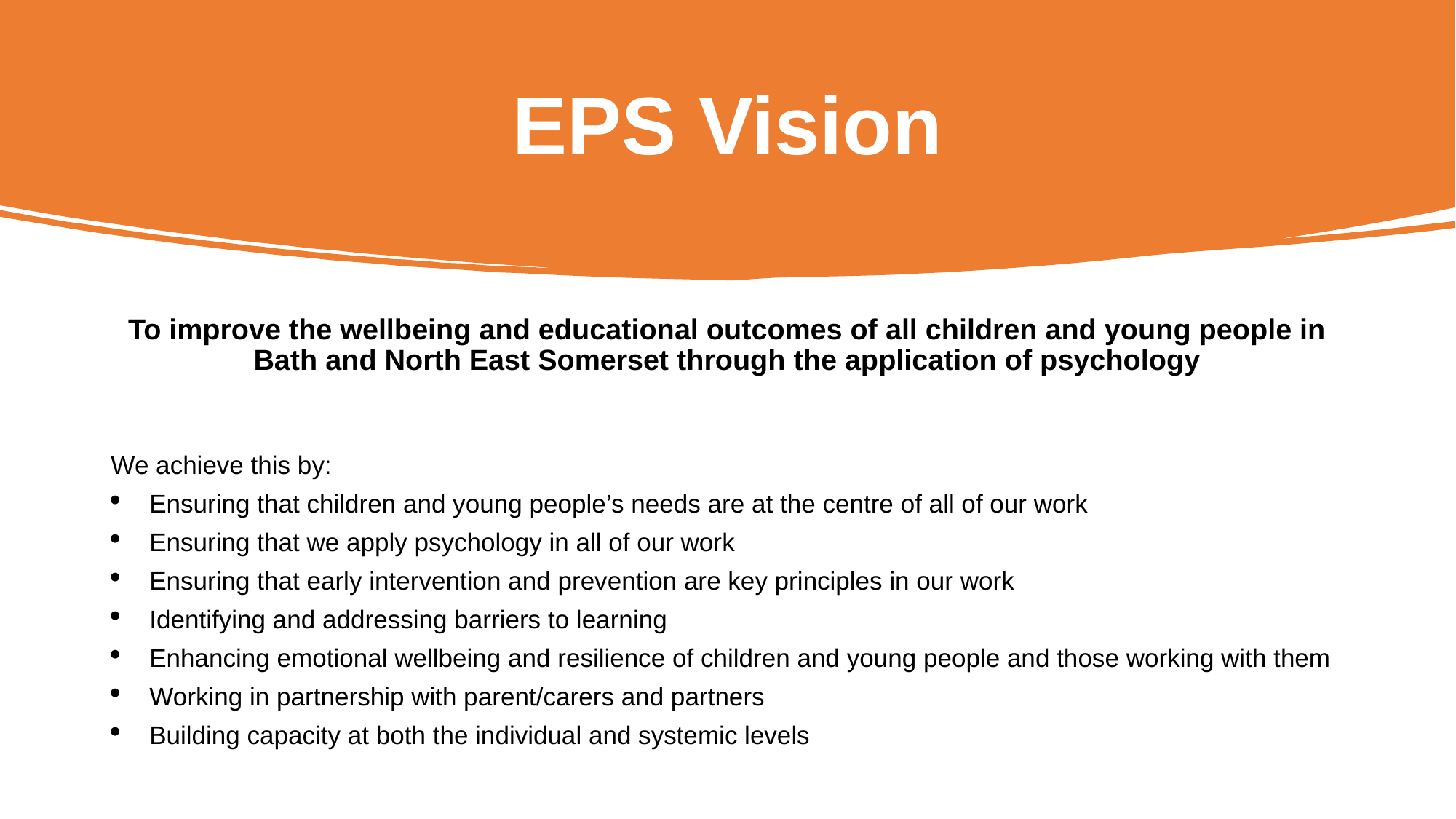

# EPS Vision
To improve the wellbeing and educational outcomes of all children and young people in Bath and North East Somerset through the application of psychology

We achieve this by:
Ensuring that children and young people’s needs are at the centre of all of our work
Ensuring that we apply psychology in all of our work
Ensuring that early intervention and prevention are key principles in our work
Identifying and addressing barriers to learning
Enhancing emotional wellbeing and resilience of children and young people and those working with them
Working in partnership with parent/carers and partners
Building capacity at both the individual and systemic levels